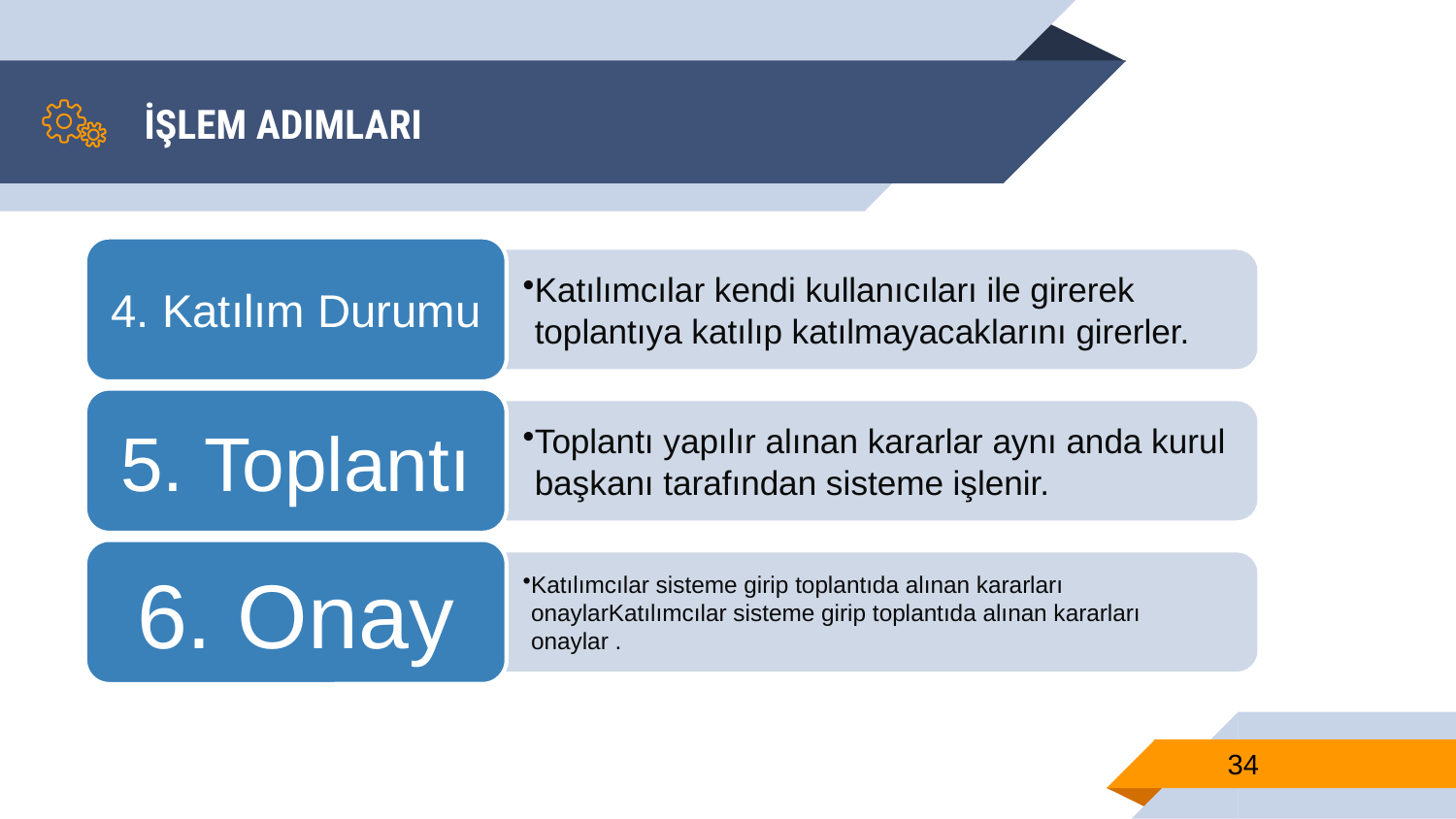

# İŞLEM ADIMLARI

4. Katılım Durumu
Katılımcılar kendi kullanıcıları ile girerek toplantıya katılıp katılmayacaklarını girerler.
5. Toplantı
Toplantı yapılır alınan kararlar aynı anda kurul başkanı tarafından sisteme işlenir.
6. Onay
Katılımcılar sisteme girip toplantıda alınan kararları onaylarKatılımcılar sisteme girip toplantıda alınan kararları onaylar .
34